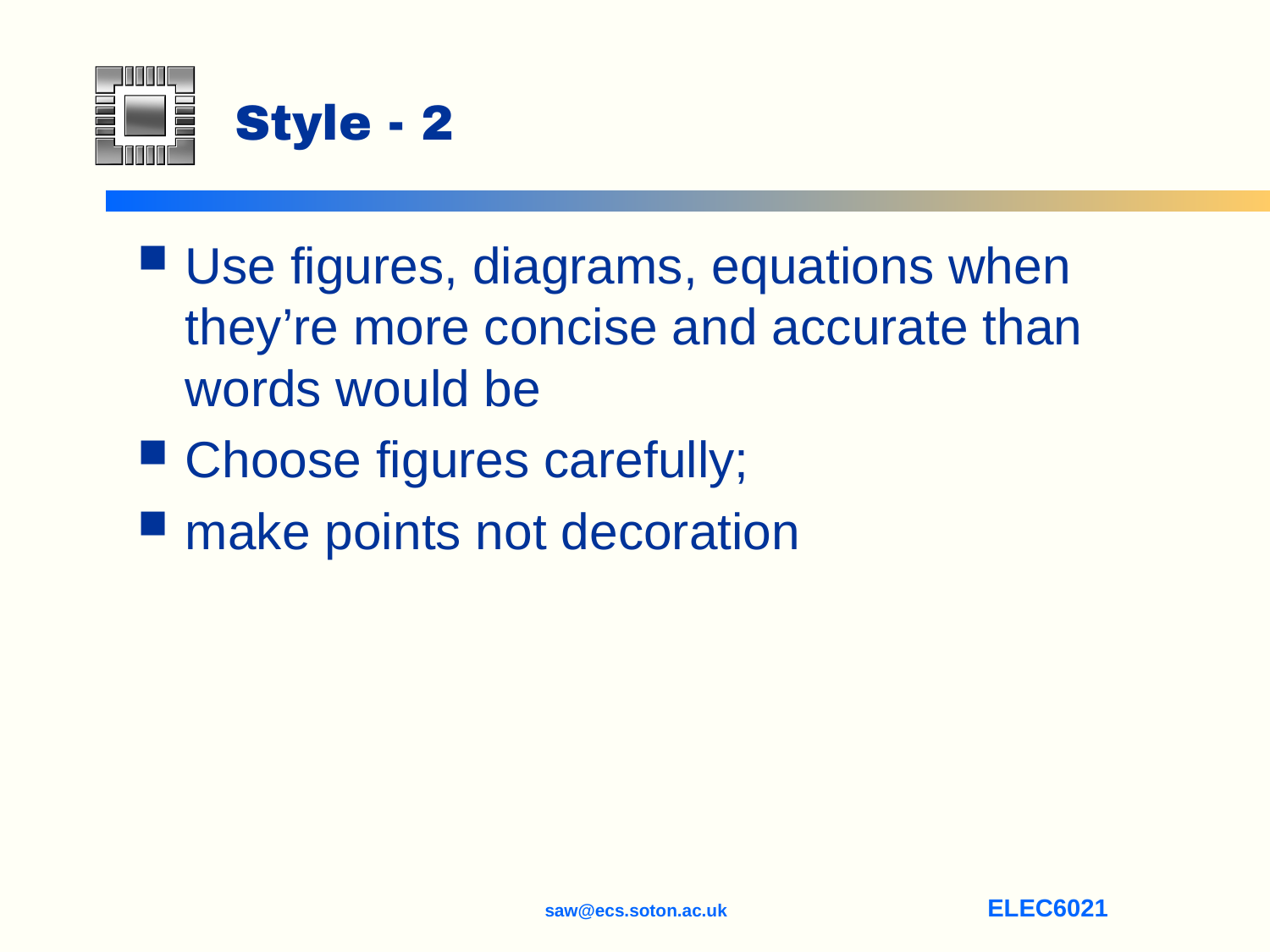

# Style - 2
Use figures, diagrams, equations when they’re more concise and accurate than words would be
Choose figures carefully;
make points not decoration

saw@ecs.soton.ac.uk